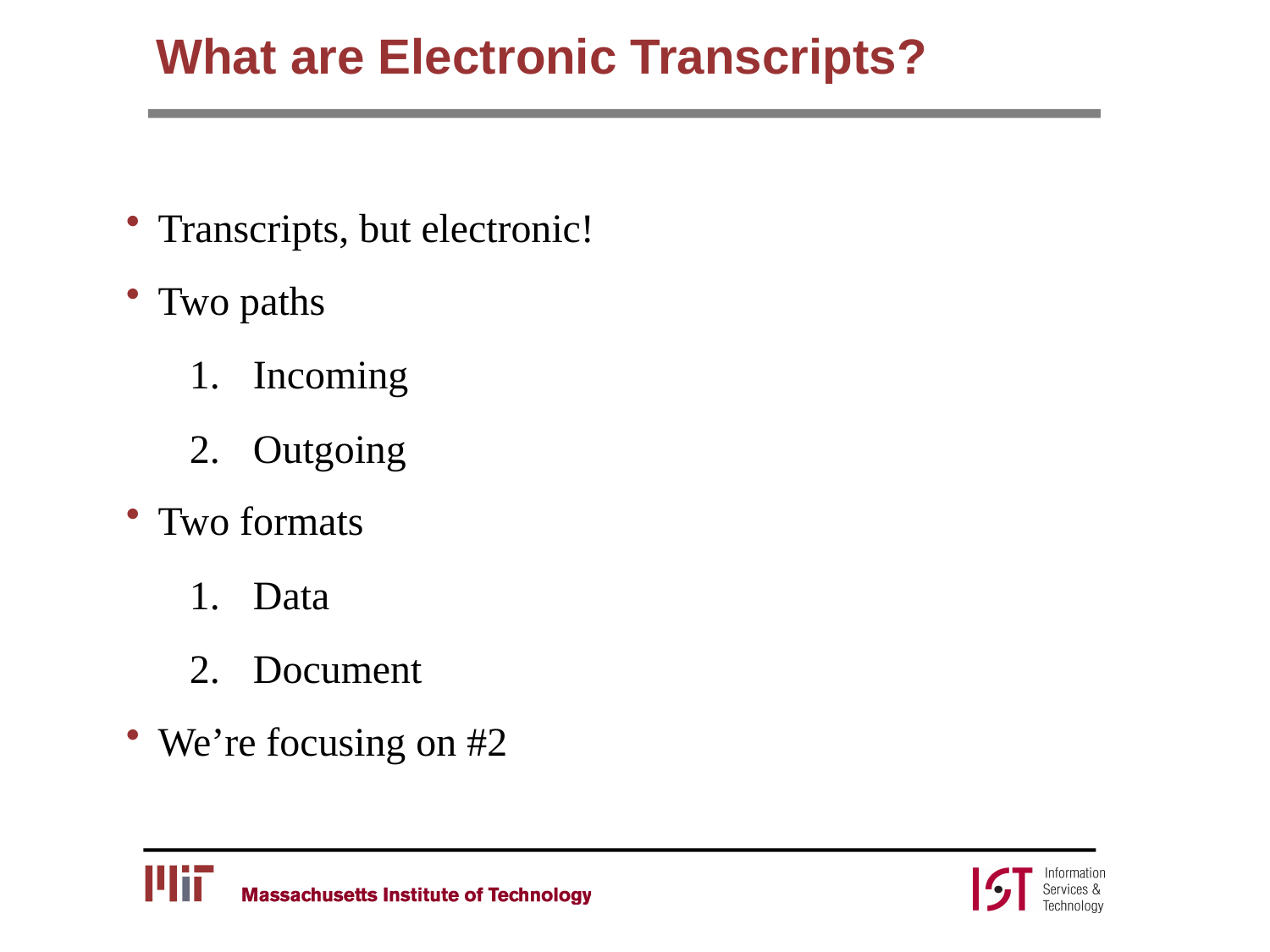

# What are Electronic Transcripts?
Transcripts, but electronic!
Two paths
Incoming
Outgoing
Two formats
Data
Document
We’re focusing on #2